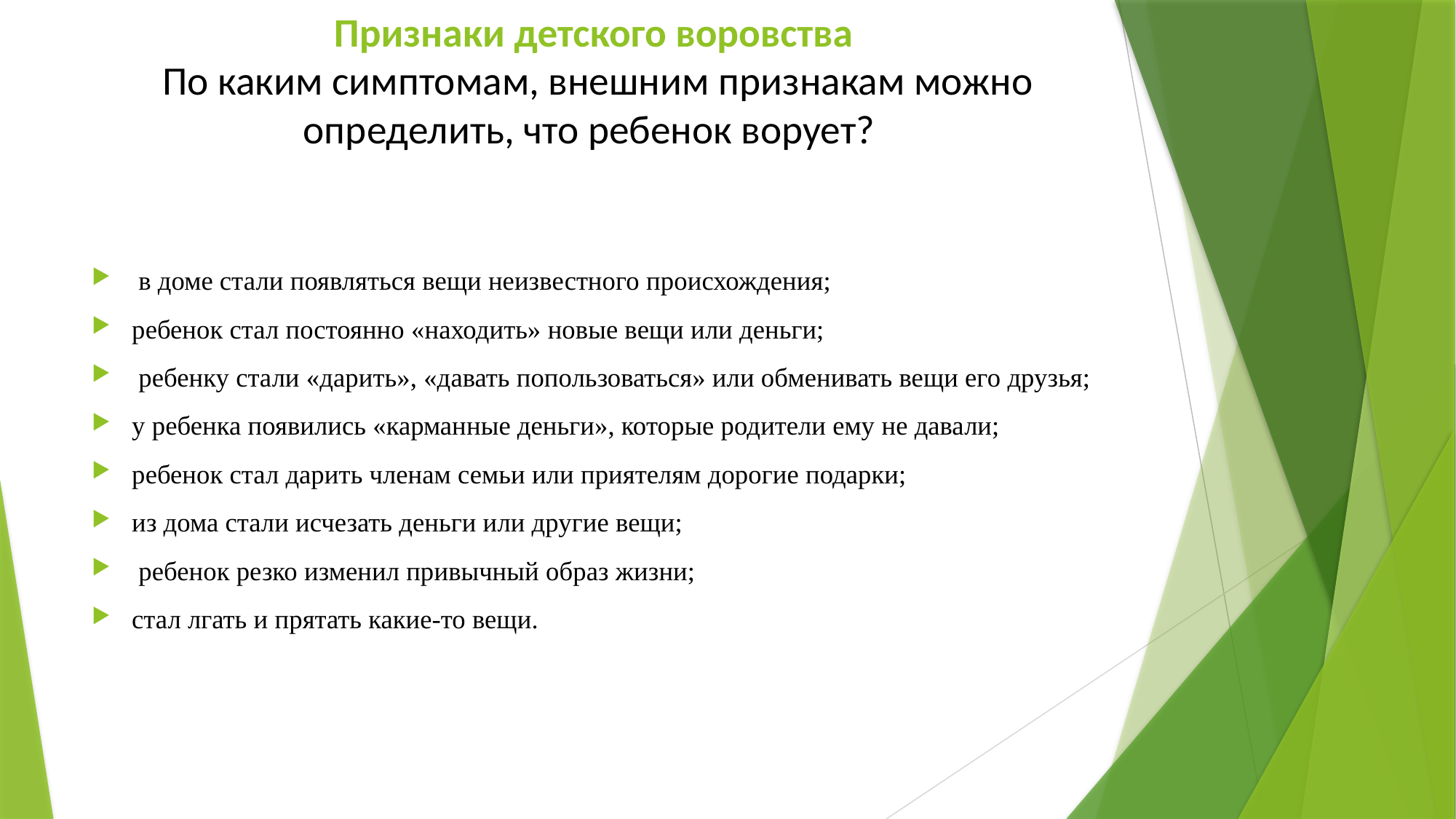

# Признаки детского воровства По каким симптомам, внешним признакам можно определить, что ребенок ворует?
 в доме стали появляться вещи неизвестного происхождения;
ребенок стал постоянно «находить» новые вещи или деньги;
 ребенку стали «дарить», «давать попользоваться» или обменивать вещи его друзья;
у ребенка появились «карманные деньги», которые родители ему не давали;
ребенок стал дарить членам семьи или приятелям дорогие подарки;
из дома стали исчезать деньги или другие вещи;
 ребенок резко изменил привычный образ жизни;
стал лгать и прятать какие-то вещи.